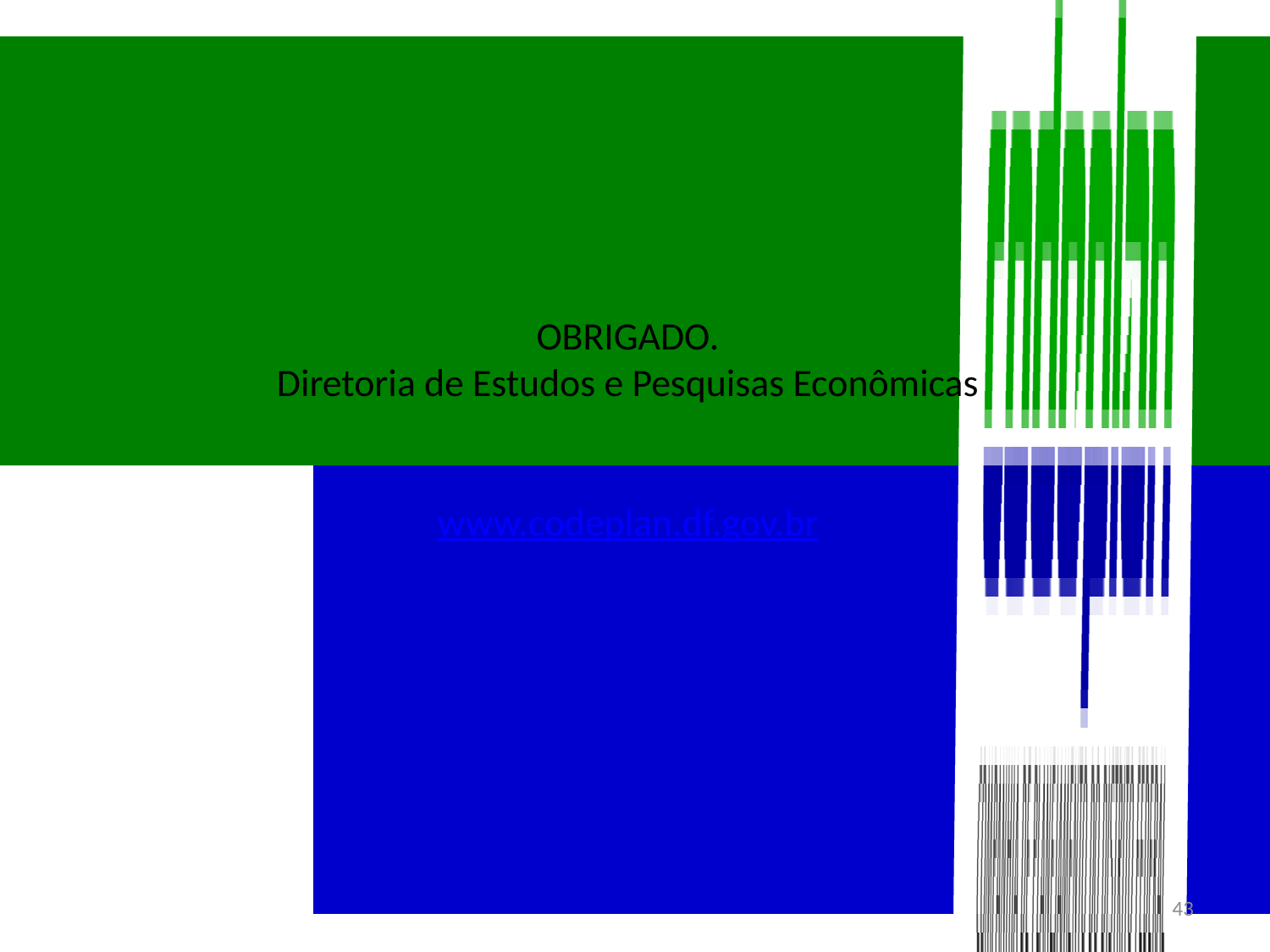

OBRIGADO.
Diretoria de Estudos e Pesquisas Econômicas

www.codeplan.df.gov.br

43